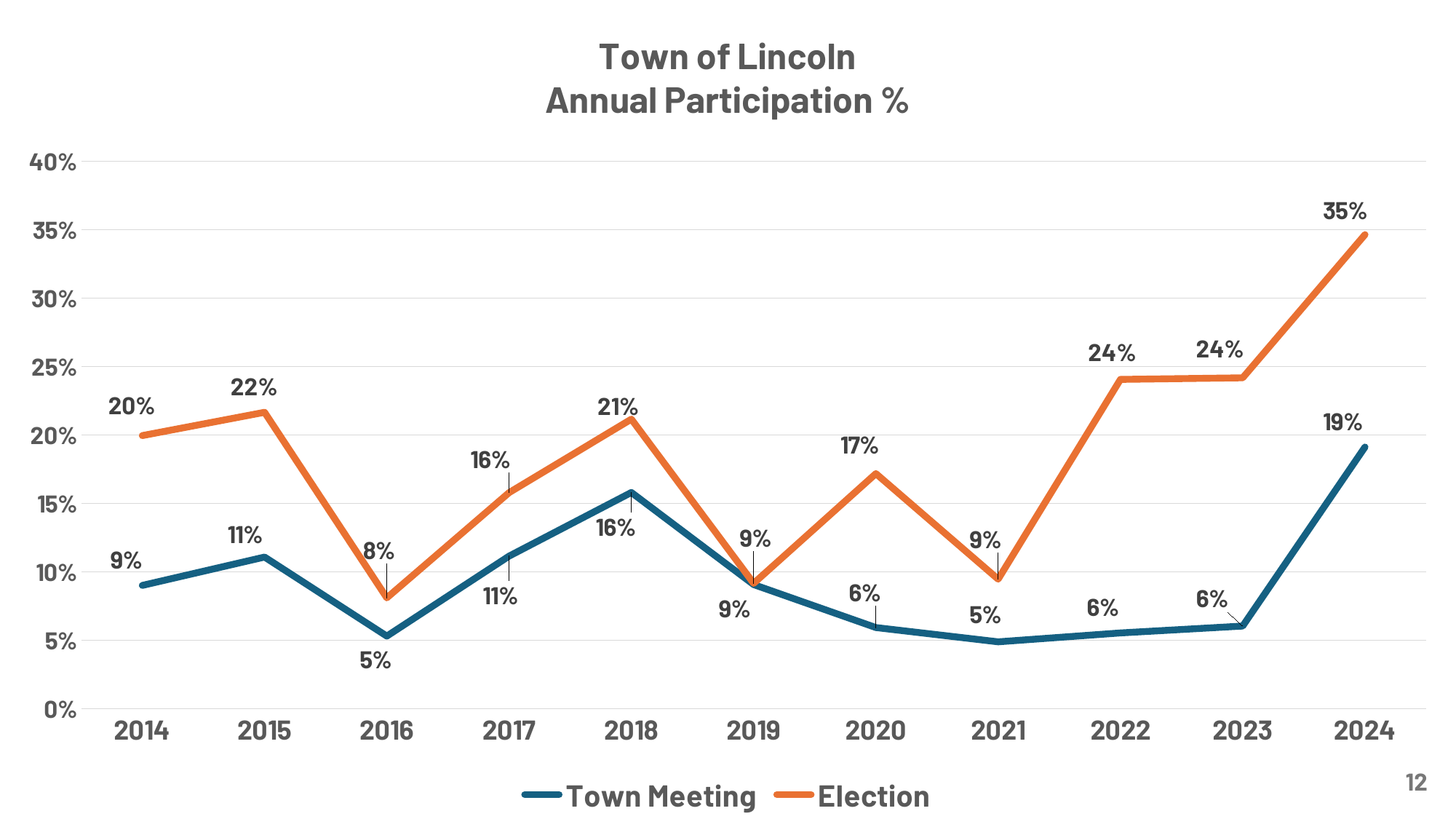

### Chart: Town of Lincoln
Annual Participation %

| Category | Town Meeting | Election |
|---|---|---|
| 2014 | 0.0900592795257638 | 0.1994984040127679 |
| 2015 | 0.11077981651376147 | 0.21651376146788992 |
| 2016 | 0.05302402651201325 | 0.08098591549295775 |
| 2017 | 0.11147398214674505 | 0.15784890050076203 |
| 2018 | 0.1579631635969664 | 0.2114842903575298 |
| 2019 | 0.09069618905684479 | 0.09154779646582925 |
| 2020 | 0.05928105949127602 | 0.17174689930628548 |
| 2021 | 0.04886128364389234 | 0.09461697722567287 |
| 2022 | 0.05536541171733441 | 0.24058788000805315 |
| 2023 | 0.06038114343029087 | 0.24172517552657974 |
| 2024 | 0.19113029827315542 | 0.34635007849293564 |
12